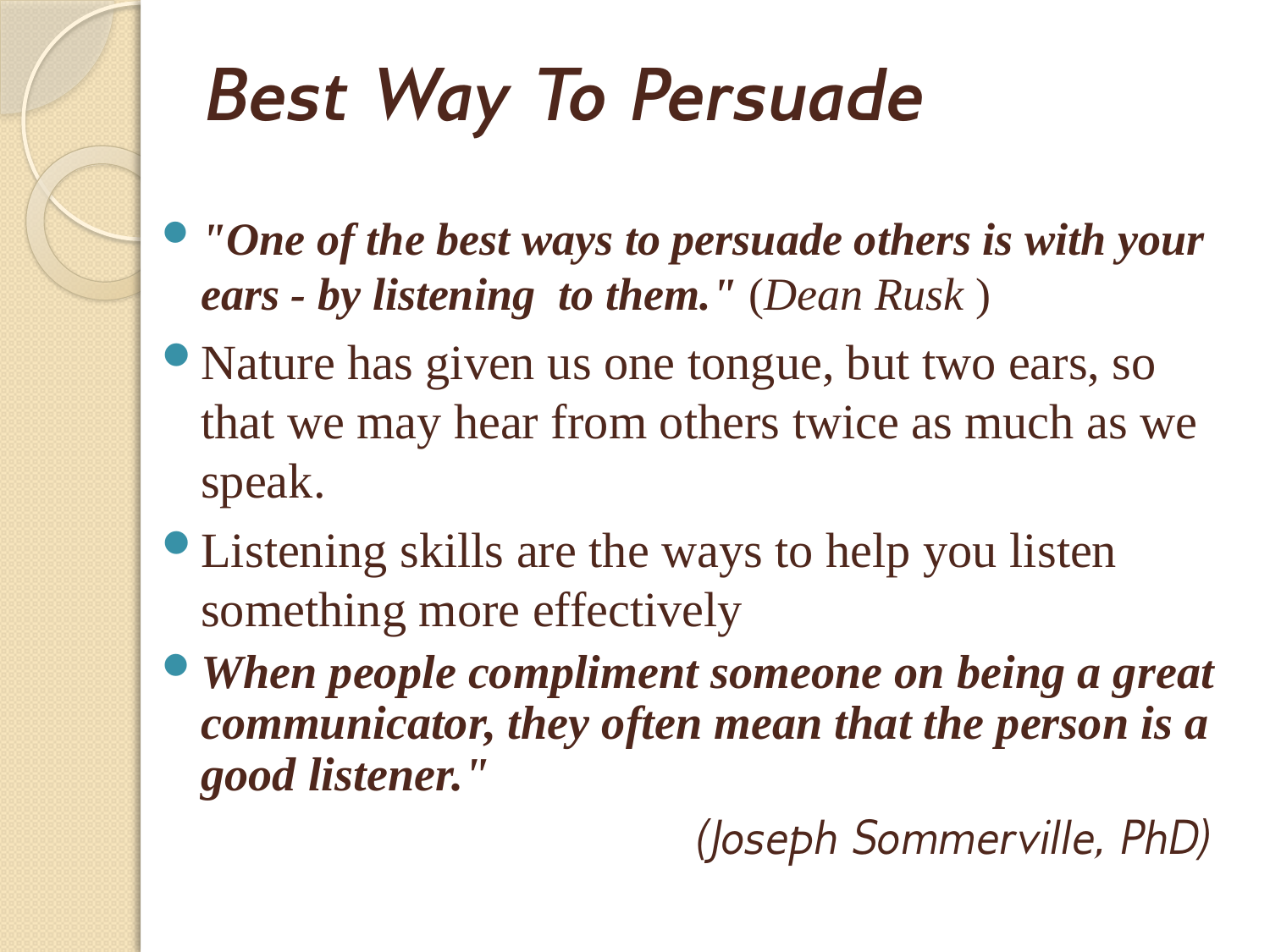

# Best Way To Persuade

"One of the best ways to persuade others is with your ears - by listening  to them." (Dean Rusk )
Nature has given us one tongue, but two ears, so that we may hear from others twice as much as we speak.
Listening skills are the ways to help you listen something more effectively
When people compliment someone on being a great communicator, they often mean that the person is a good listener."
                                    (Joseph Sommerville, PhD)